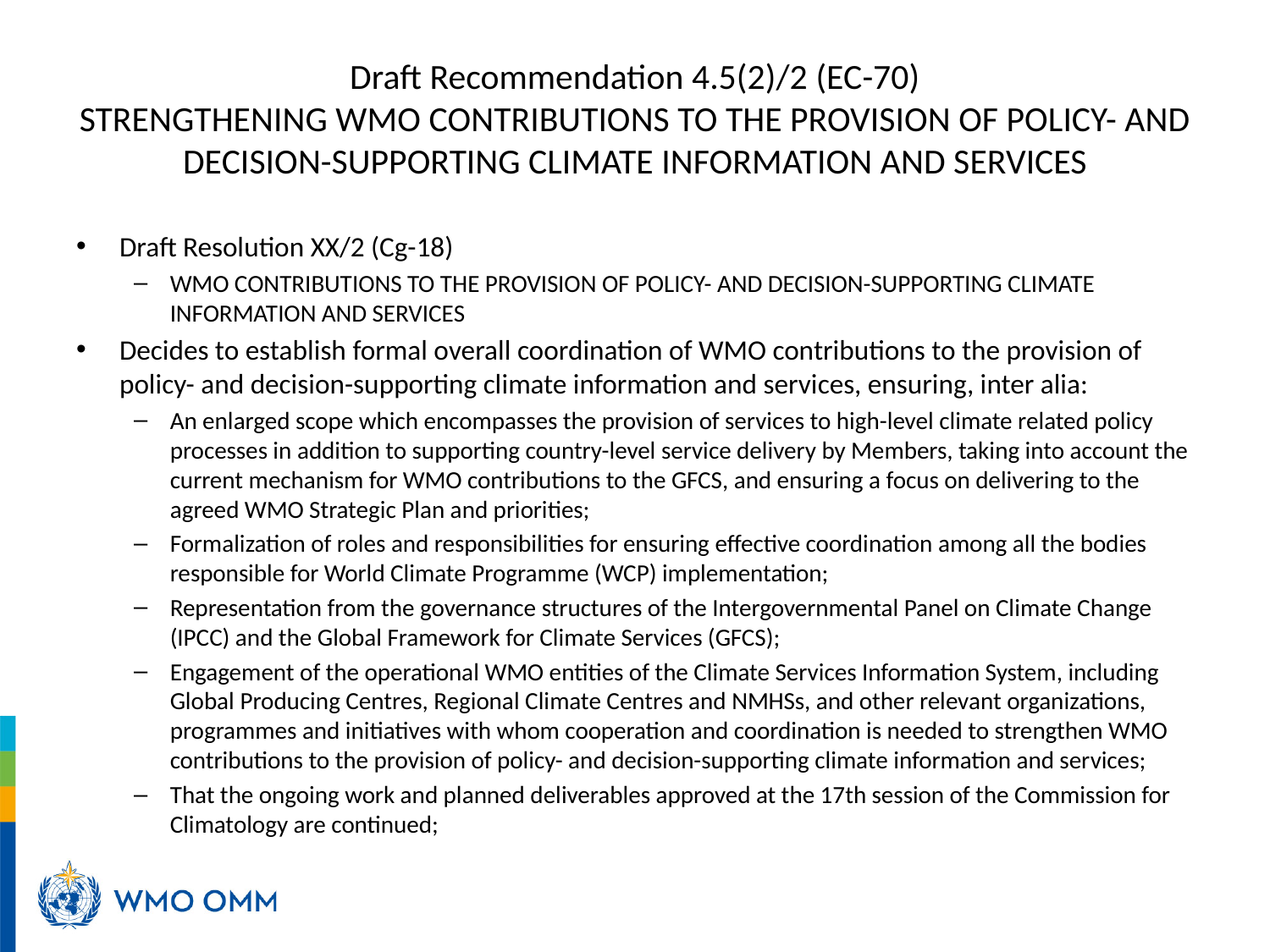

# Draft Recommendation 4.5(2)/2 (EC-70) STRENGTHENING WMO CONTRIBUTIONS TO THE PROVISION OF POLICY- AND DECISION-SUPPORTING CLIMATE INFORMATION AND SERVICES
Draft Resolution XX/2 (Cg-18)
WMO CONTRIBUTIONS TO THE PROVISION OF POLICY- AND DECISION-SUPPORTING CLIMATE INFORMATION AND SERVICES
Decides to establish formal overall coordination of WMO contributions to the provision of policy- and decision-supporting climate information and services, ensuring, inter alia:
An enlarged scope which encompasses the provision of services to high-level climate related policy processes in addition to supporting country-level service delivery by Members, taking into account the current mechanism for WMO contributions to the GFCS, and ensuring a focus on delivering to the agreed WMO Strategic Plan and priorities;
Formalization of roles and responsibilities for ensuring effective coordination among all the bodies responsible for World Climate Programme (WCP) implementation;
Representation from the governance structures of the Intergovernmental Panel on Climate Change (IPCC) and the Global Framework for Climate Services (GFCS);
Engagement of the operational WMO entities of the Climate Services Information System, including Global Producing Centres, Regional Climate Centres and NMHSs, and other relevant organizations, programmes and initiatives with whom cooperation and coordination is needed to strengthen WMO contributions to the provision of policy- and decision-supporting climate information and services;
That the ongoing work and planned deliverables approved at the 17th session of the Commission for Climatology are continued;